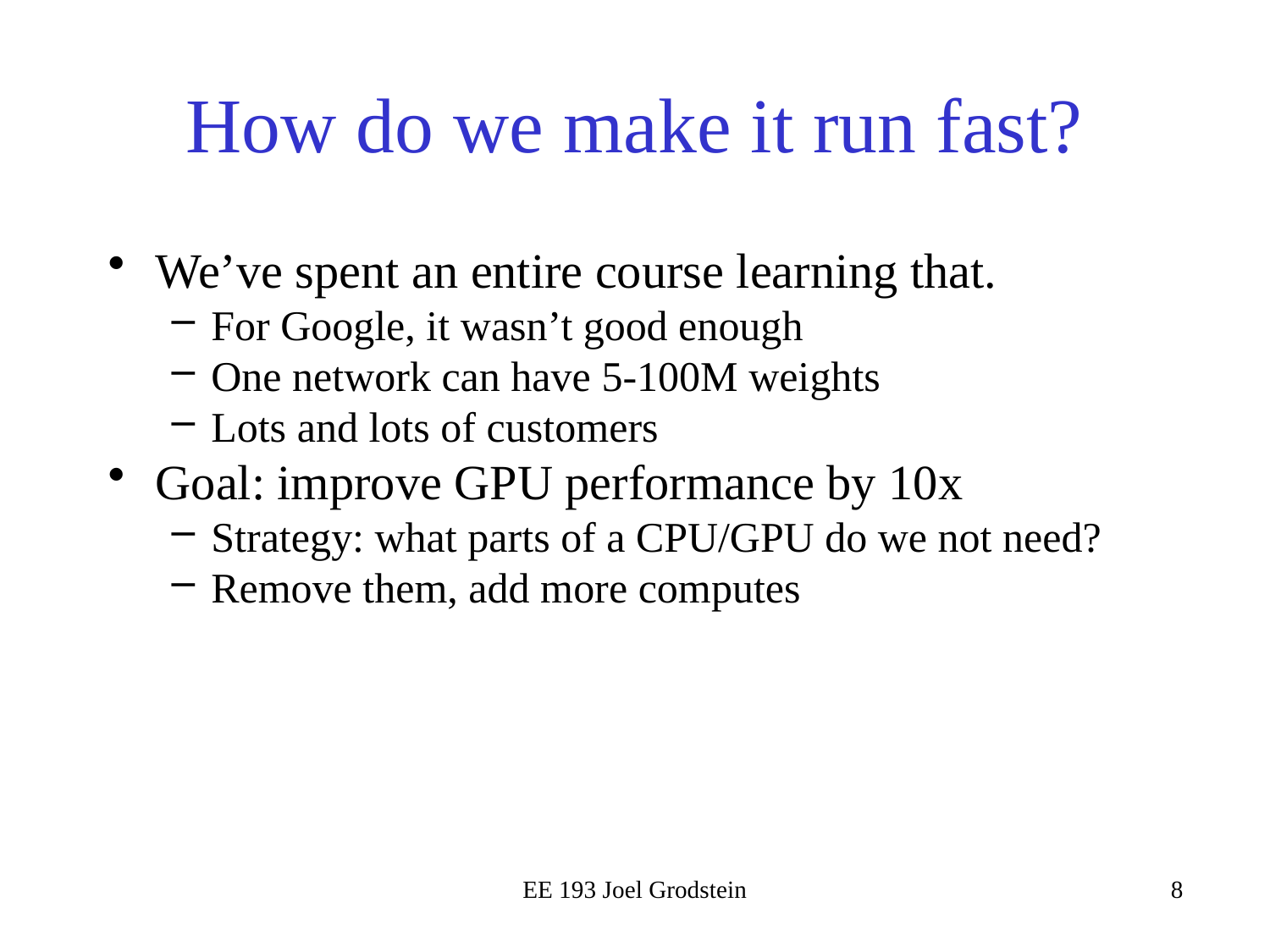

# How do we make it run fast?
We’ve spent an entire course learning that.
For Google, it wasn’t good enough
One network can have 5-100M weights
Lots and lots of customers
Goal: improve GPU performance by 10x
Strategy: what parts of a CPU/GPU do we not need?
Remove them, add more computes
EE 193 Joel Grodstein